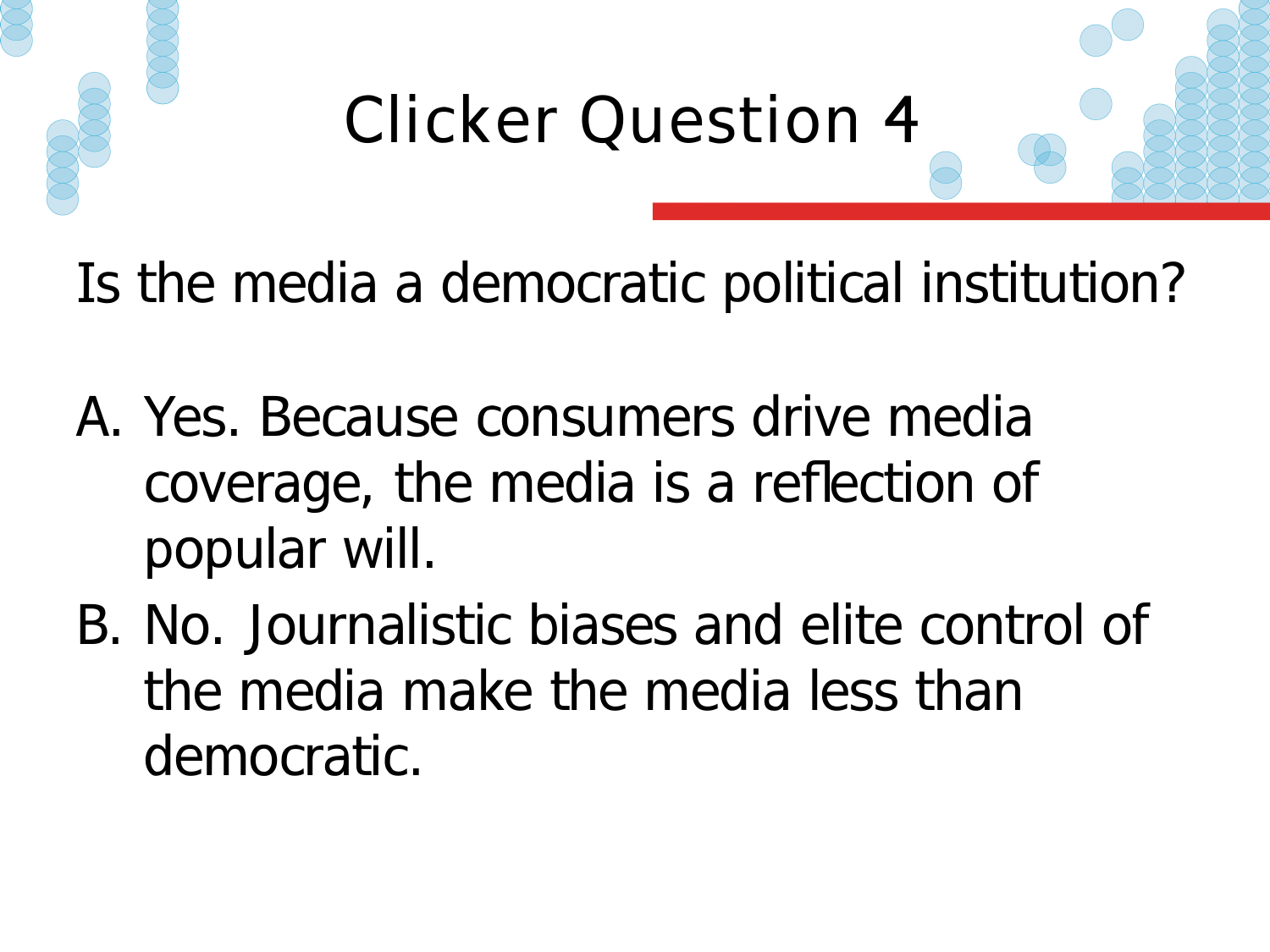

# Clicker Question 4
Is the media a democratic political institution?

Yes. Because consumers drive media coverage, the media is a reflection of popular will.
No. Journalistic biases and elite control of the media make the media less than democratic.